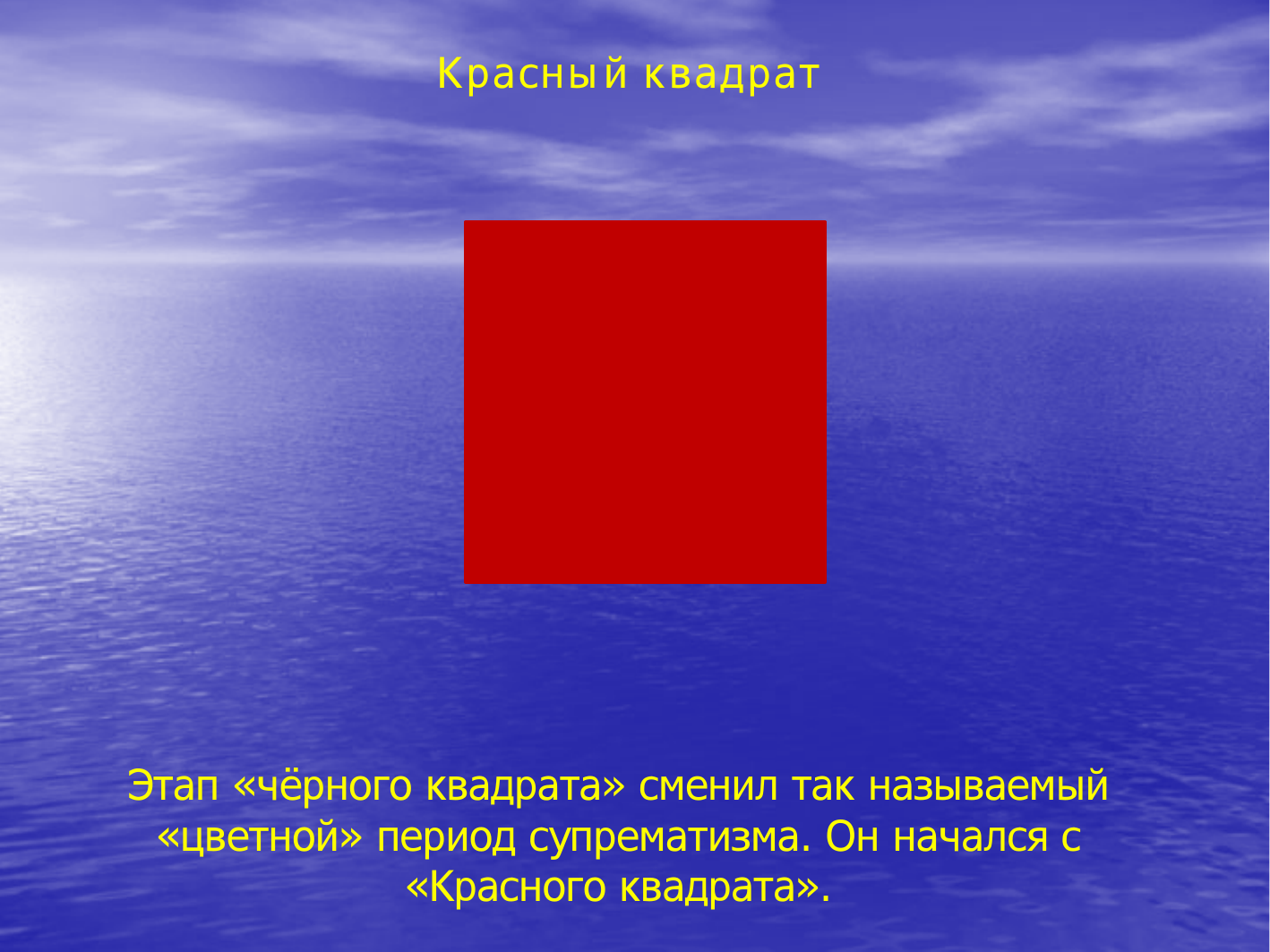

Красный квадрат

Этап «чёрного квадрата» сменил так называемый «цветной» период супрематизма. Он начался с «Красного квадрата».